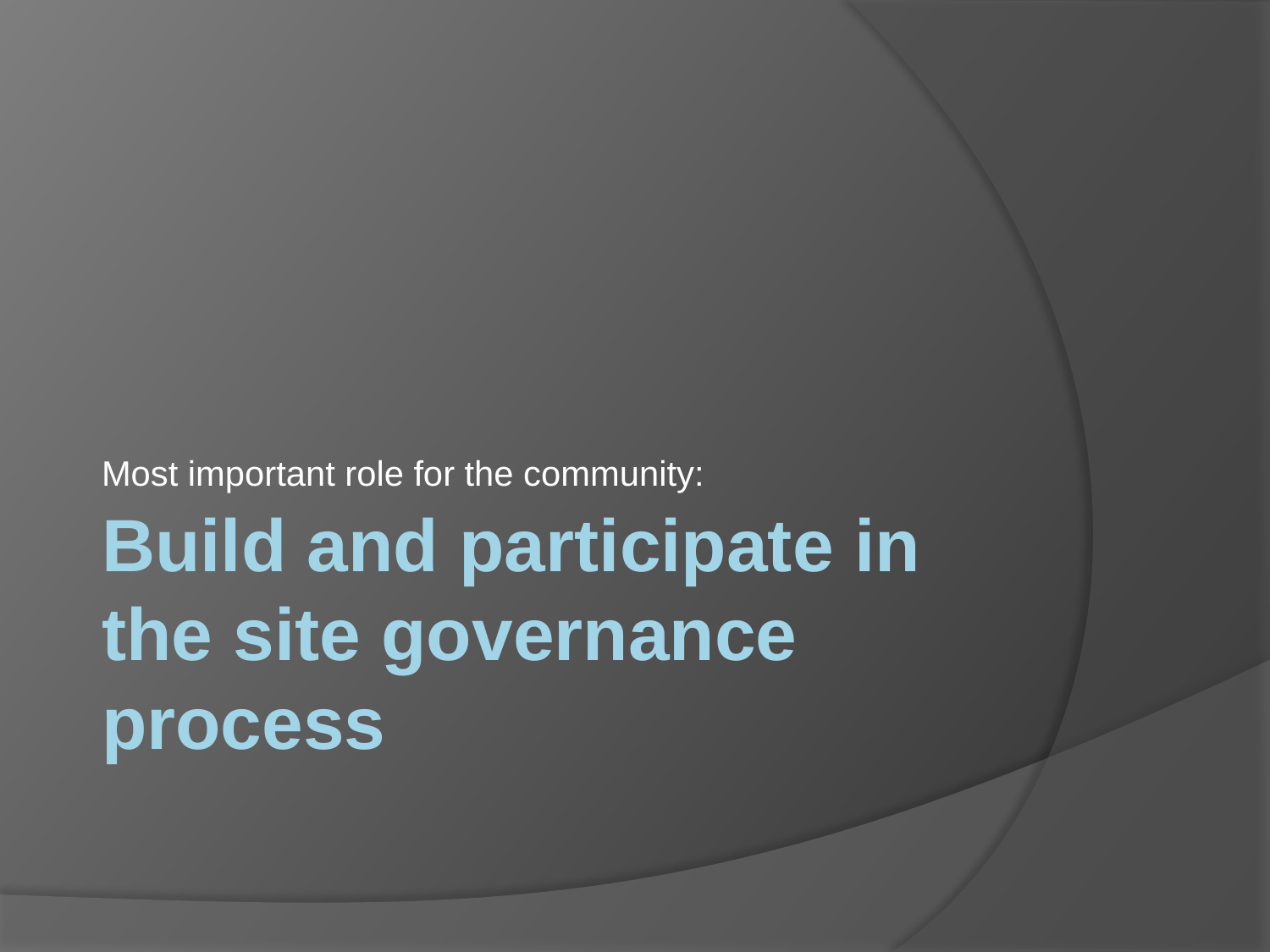

Most important role for the community:
# Build and participate in the site governance process